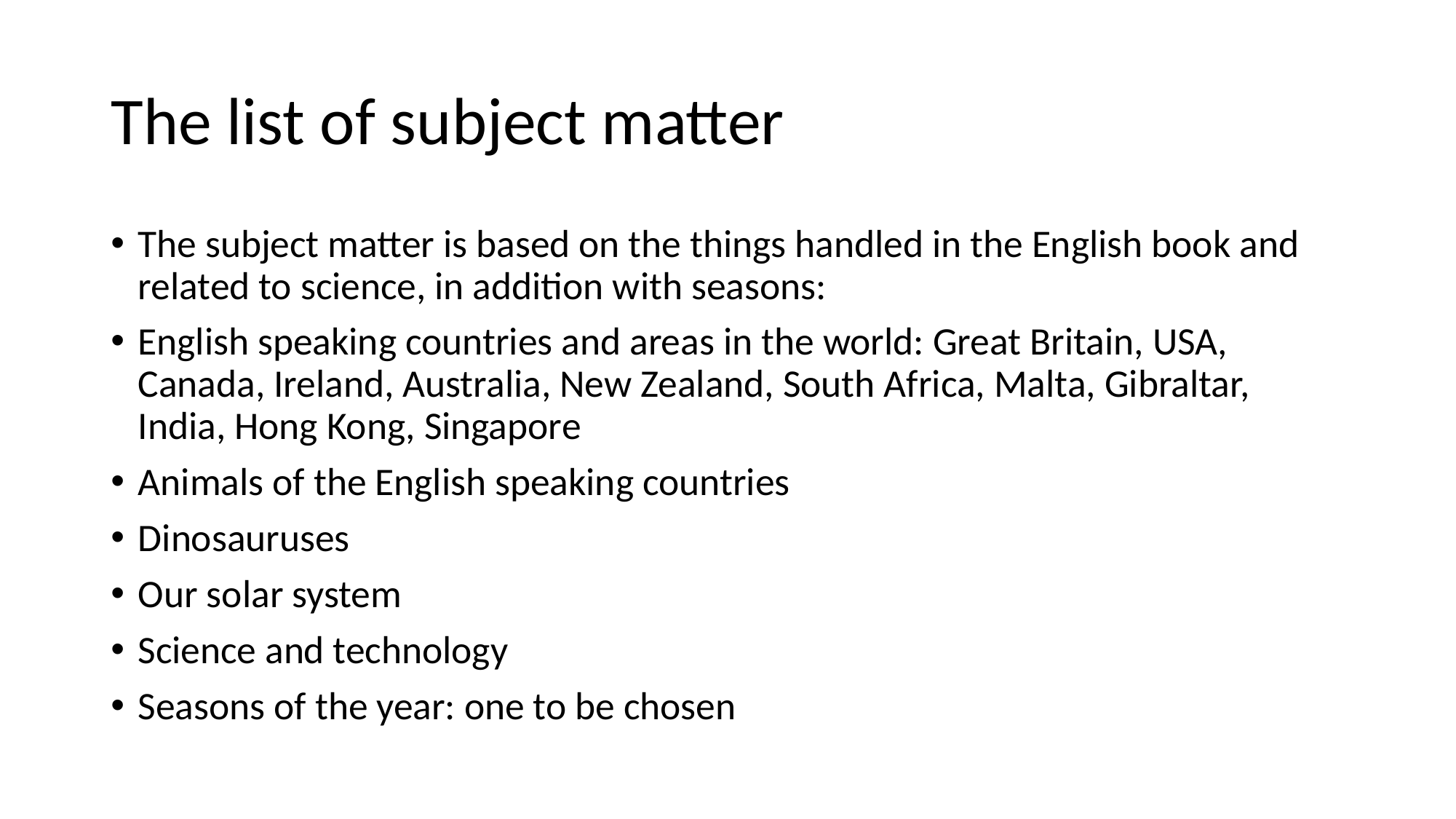

# The list of subject matter
The subject matter is based on the things handled in the English book and related to science, in addition with seasons:
English speaking countries and areas in the world: Great Britain, USA, Canada, Ireland, Australia, New Zealand, South Africa, Malta, Gibraltar, India, Hong Kong, Singapore
Animals of the English speaking countries
Dinosauruses
Our solar system
Science and technology
Seasons of the year: one to be chosen